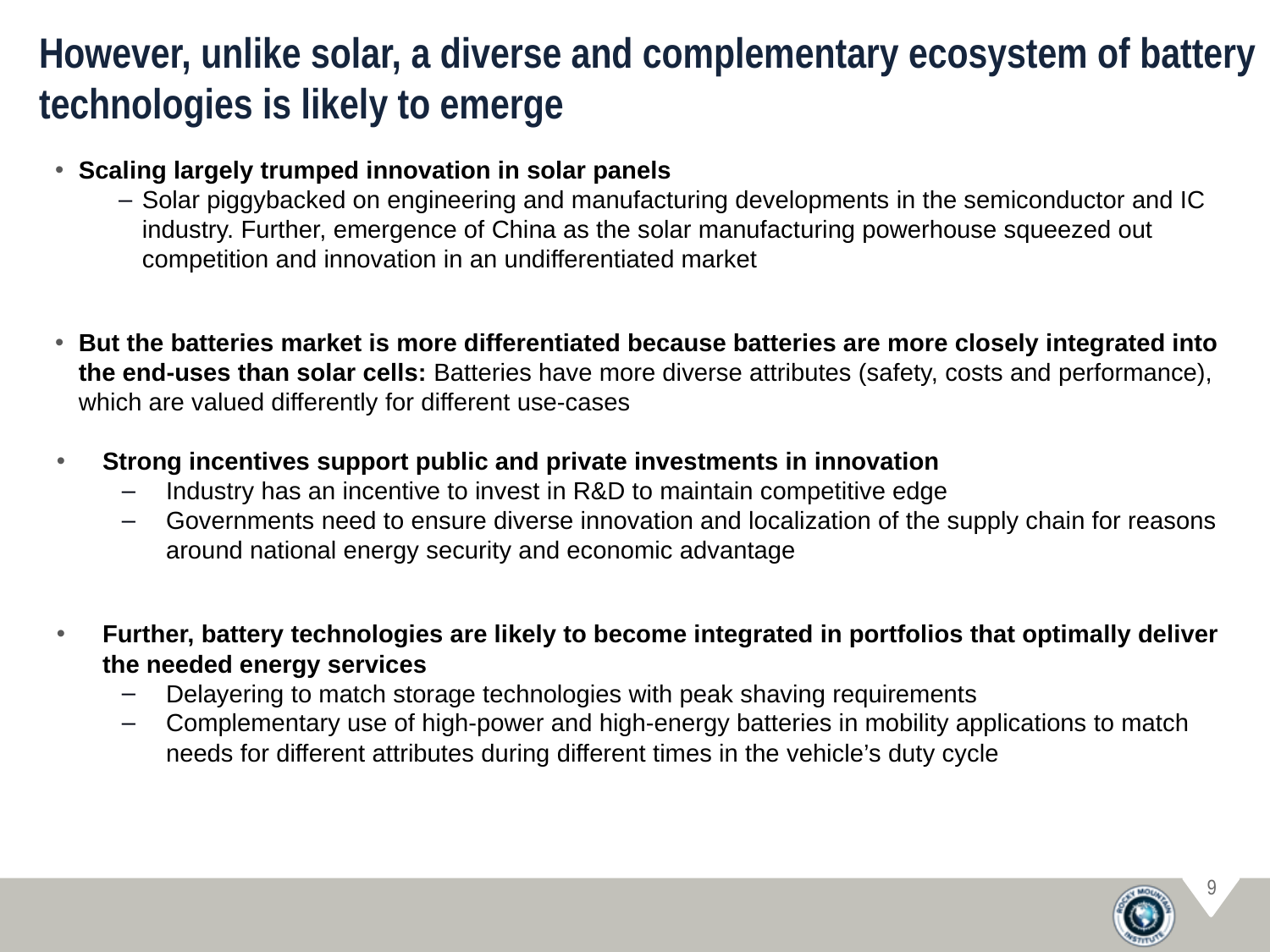

# However, unlike solar, a diverse and complementary ecosystem of battery technologies is likely to emerge
Scaling largely trumped innovation in solar panels
Solar piggybacked on engineering and manufacturing developments in the semiconductor and IC industry. Further, emergence of China as the solar manufacturing powerhouse squeezed out competition and innovation in an undifferentiated market

But the batteries market is more differentiated because batteries are more closely integrated into the end-uses than solar cells: Batteries have more diverse attributes (safety, costs and performance), which are valued differently for different use-cases

Strong incentives support public and private investments in innovation
Industry has an incentive to invest in R&D to maintain competitive edge
Governments need to ensure diverse innovation and localization of the supply chain for reasons around national energy security and economic advantage

Further, battery technologies are likely to become integrated in portfolios that optimally deliver the needed energy services
Delayering to match storage technologies with peak shaving requirements
Complementary use of high-power and high-energy batteries in mobility applications to match needs for different attributes during different times in the vehicle’s duty cycle